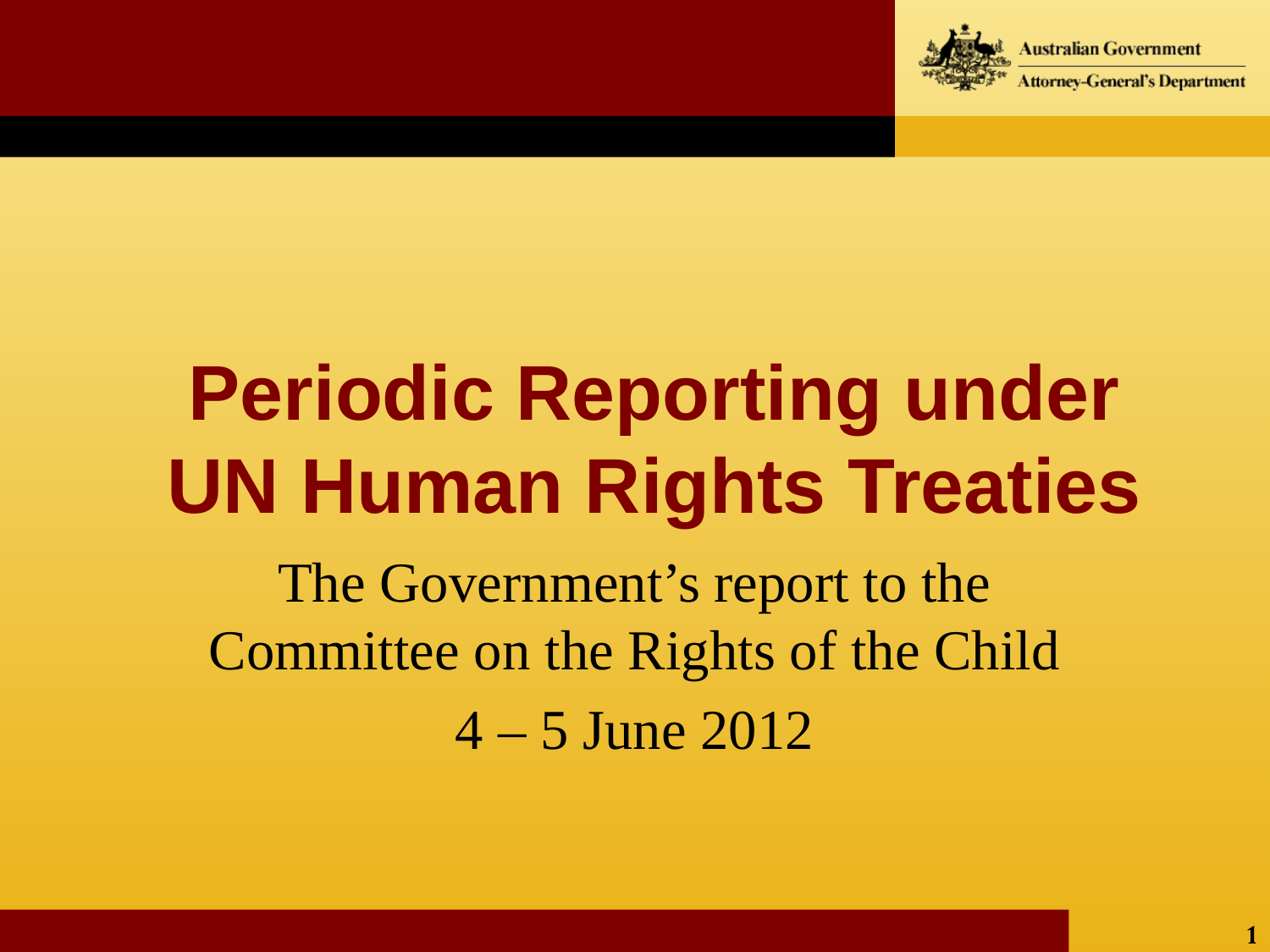

# Periodic Reporting under UN Human Rights Treaties
The Government’s report to the Committee on the Rights of the Child
4 – 5 June 2012
1